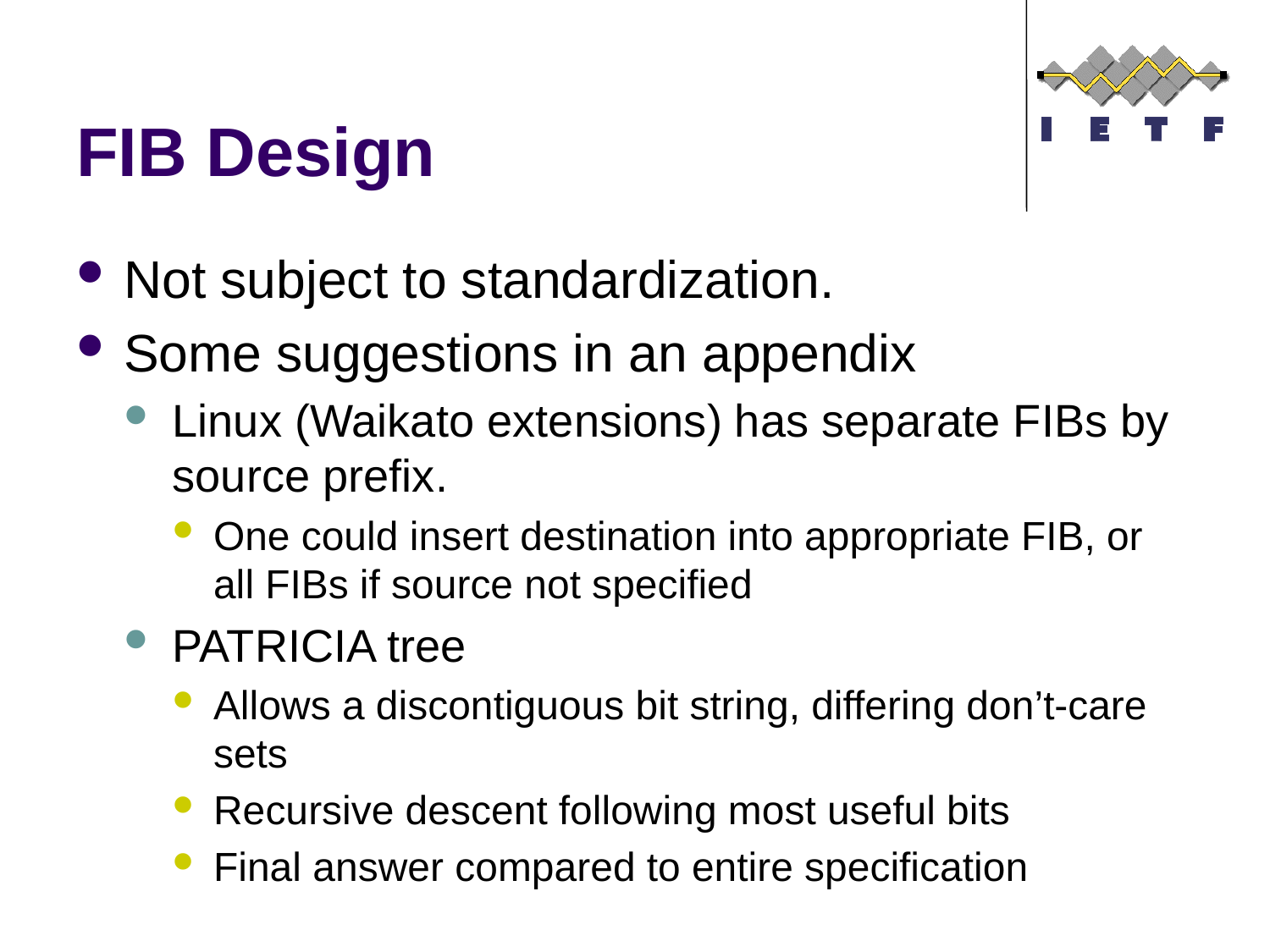

# FIB Design
Not subject to standardization.
Some suggestions in an appendix
Linux (Waikato extensions) has separate FIBs by source prefix.
One could insert destination into appropriate FIB, or all FIBs if source not specified
PATRICIA tree
Allows a discontiguous bit string, differing don’t-care sets
Recursive descent following most useful bits
Final answer compared to entire specification